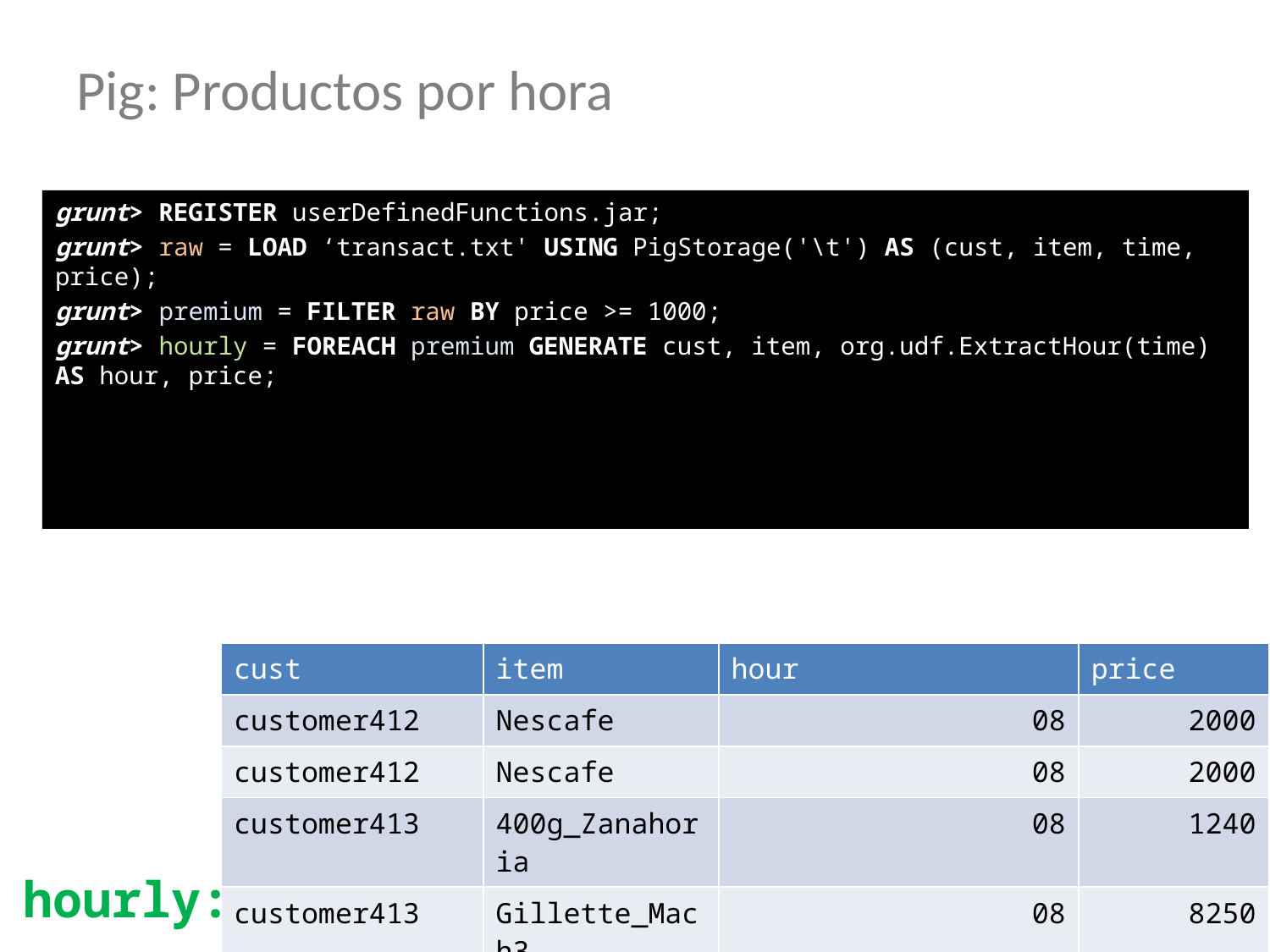

# Pig: Productos por hora

grunt> REGISTER userDefinedFunctions.jar;
grunt> raw = LOAD ‘transact.txt' USING PigStorage('\t') AS (cust, item, time, price);
grunt> premium = FILTER raw BY price >= 1000;
grunt> hourly = FOREACH premium GENERATE cust, item, org.udf.ExtractHour(time) AS hour, price;
| cust | item | hour | price |
| --- | --- | --- | --- |
| customer412 | Nescafe | 08 | 2000 |
| customer412 | Nescafe | 08 | 2000 |
| customer413 | 400g\_Zanahoria | 08 | 1240 |
| customer413 | Gillette\_Mach3 | 08 | 8250 |
| … | … | … | … |
hourly: